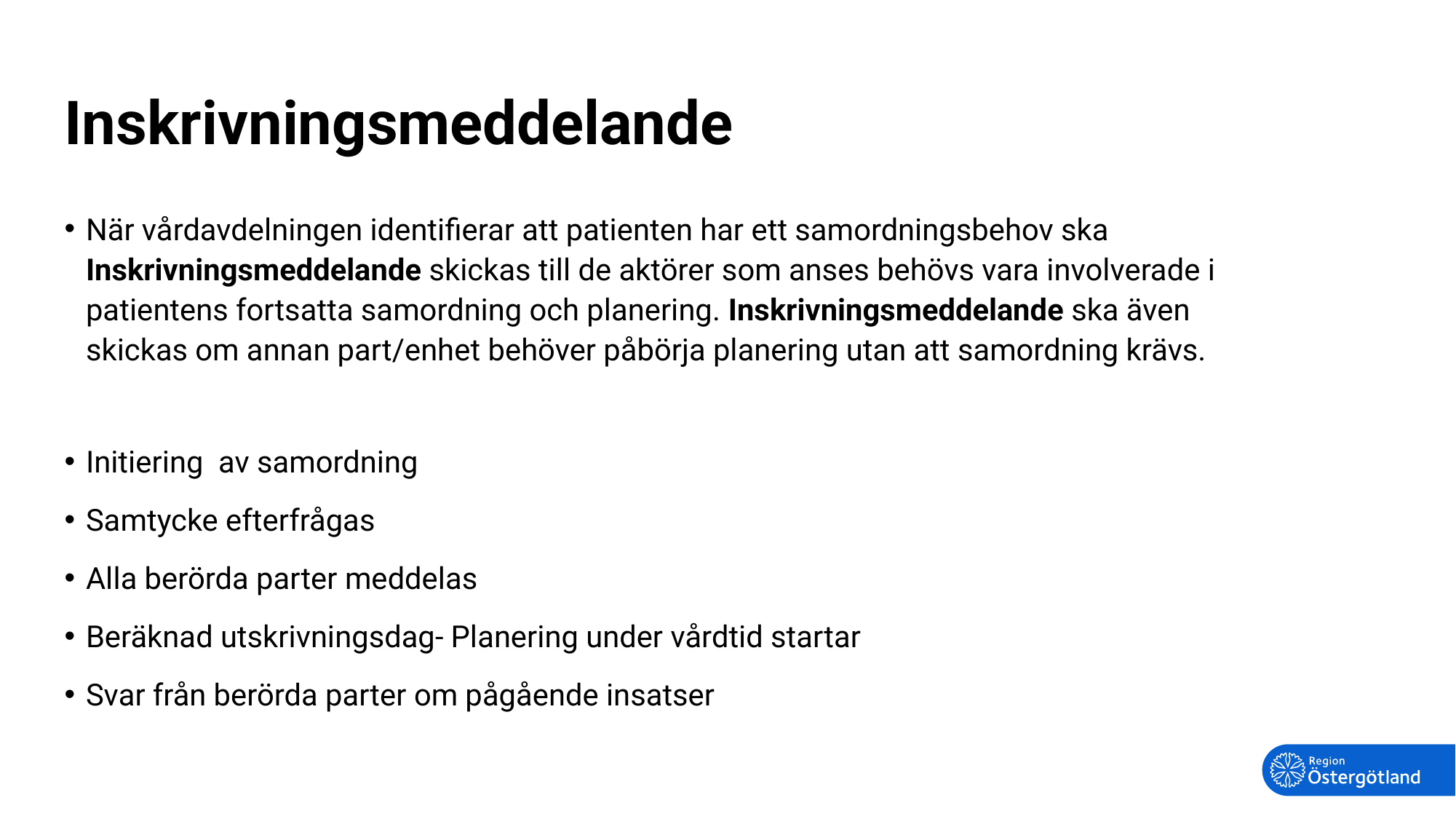

# Inskrivningsmeddelande
När vårdavdelningen identifierar att patienten har ett samordningsbehov ska Inskrivningsmeddelande skickas till de aktörer som anses behövs vara involverade i patientens fortsatta samordning och planering. Inskrivningsmeddelande ska även skickas om annan part/enhet behöver påbörja planering utan att samordning krävs.

Initiering  av samordning
Samtycke efterfrågas
Alla berörda parter meddelas
Beräknad utskrivningsdag- Planering under vårdtid startar
Svar från berörda parter om pågående insatser